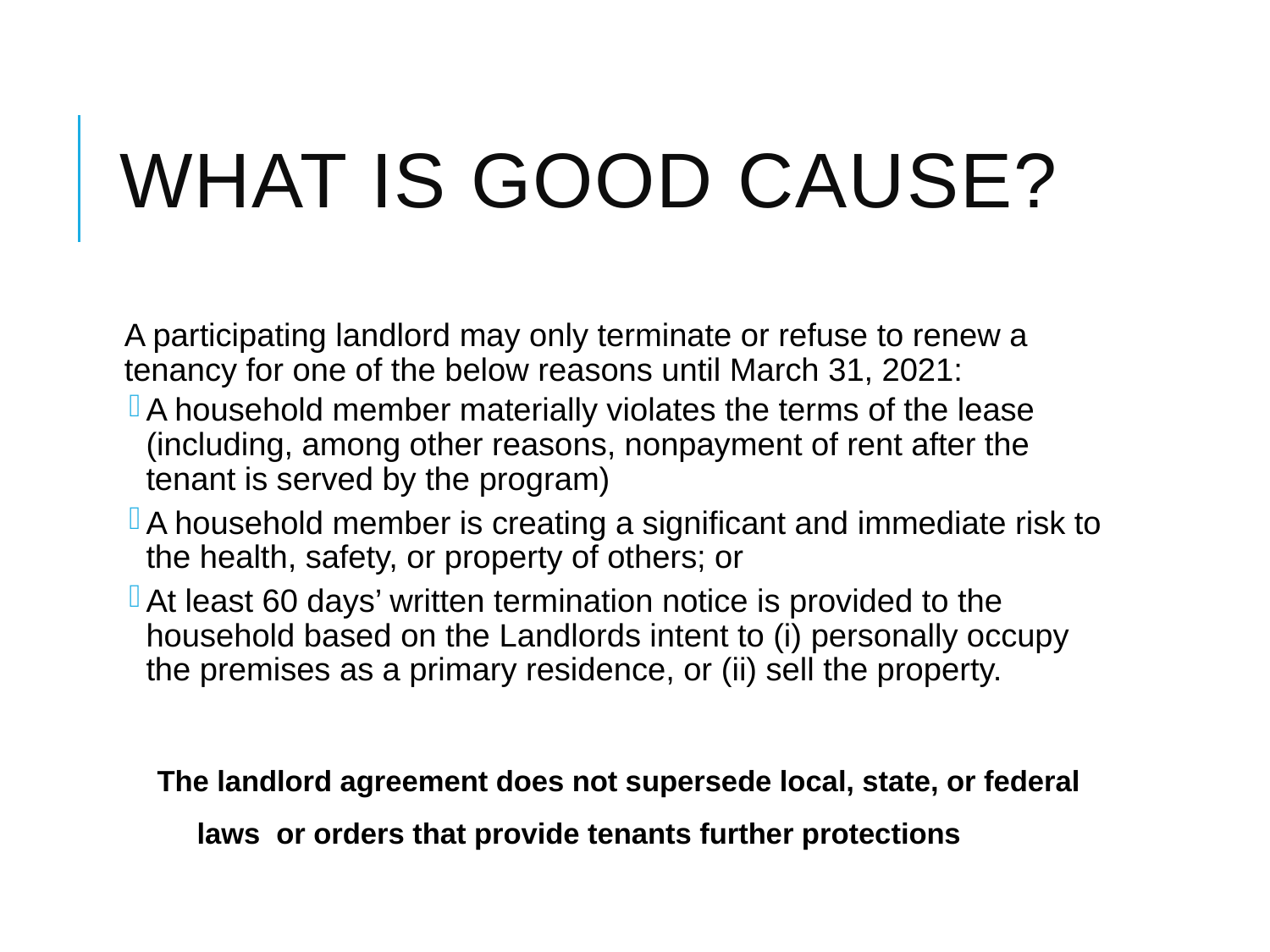

# What is good cause?
A participating landlord may only terminate or refuse to renew a tenancy for one of the below reasons until March 31, 2021:
A household member materially violates the terms of the lease (including, among other reasons, nonpayment of rent after the tenant is served by the program)
A household member is creating a significant and immediate risk to the health, safety, or property of others; or
At least 60 days’ written termination notice is provided to the household based on the Landlords intent to (i) personally occupy the premises as a primary residence, or (ii) sell the property.
The landlord agreement does not supersede local, state, or federal laws  or orders that provide tenants further protections